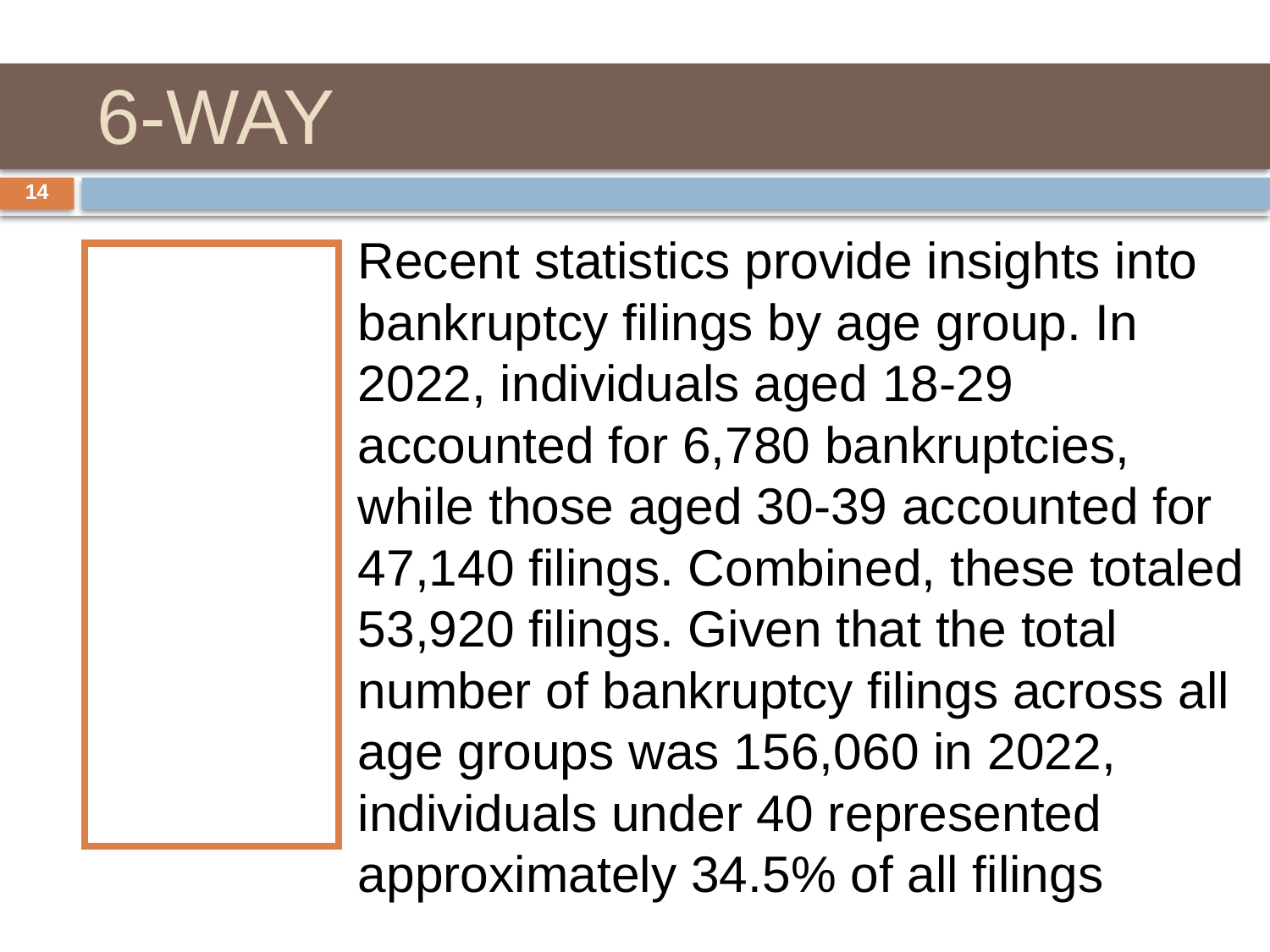

# 6-WAY

	Recent statistics provide insights into bankruptcy filings by age group. In 2022, individuals aged 18-29 accounted for 6,780 bankruptcies, while those aged 30-39 accounted for 47,140 filings. Combined, these totaled 53,920 filings. Given that the total number of bankruptcy filings across all age groups was 156,060 in 2022, individuals under 40 represented approximately 34.5% of all filings

14
“There is no short cut to any place worth going.”
— Beverly Sills